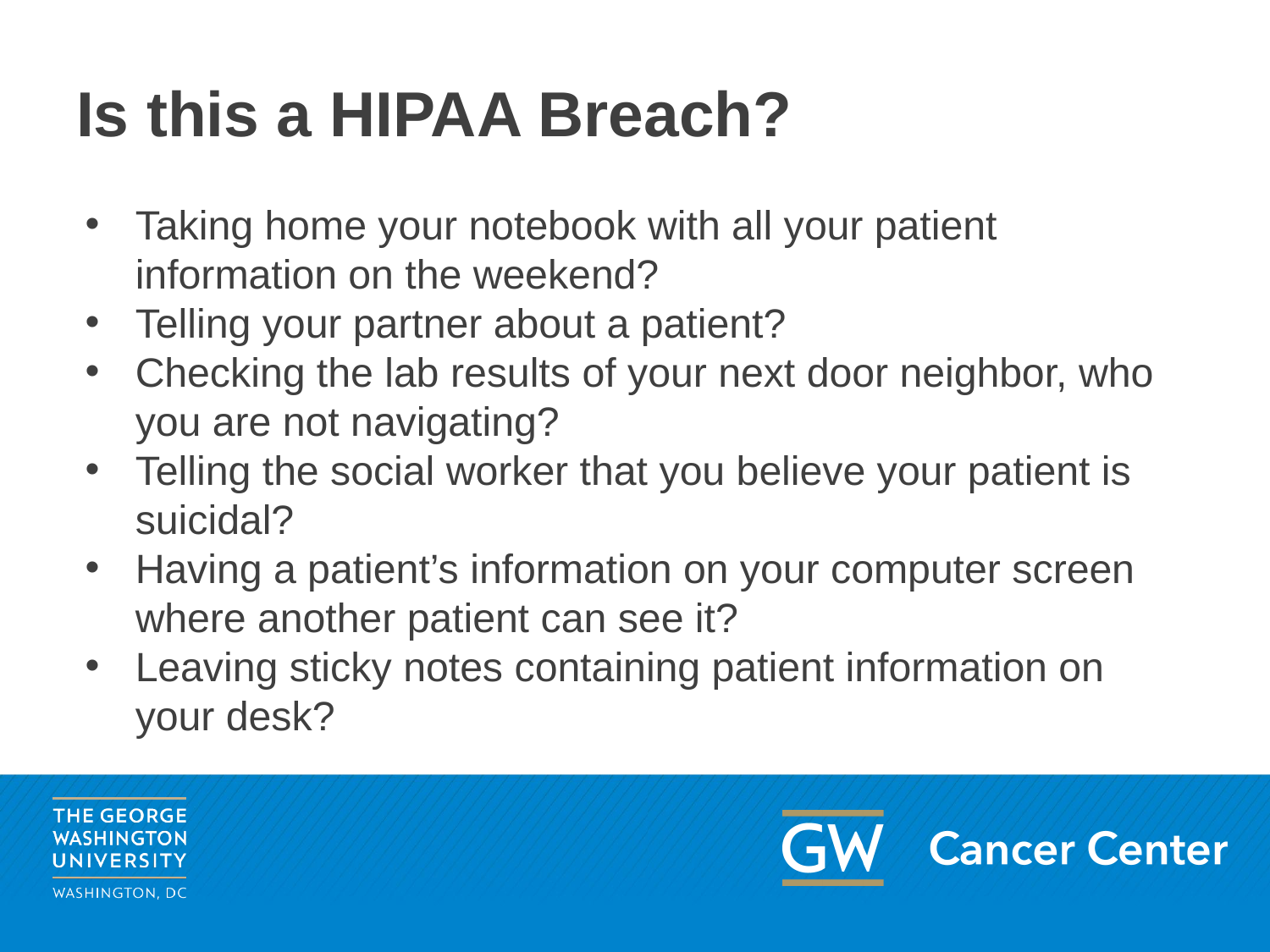

# Is this a HIPAA Breach?

Taking home your notebook with all your patient information on the weekend?
Telling your partner about a patient?
Checking the lab results of your next door neighbor, who you are not navigating?
Telling the social worker that you believe your patient is suicidal?
Having a patient’s information on your computer screen where another patient can see it?
Leaving sticky notes containing patient information on your desk?